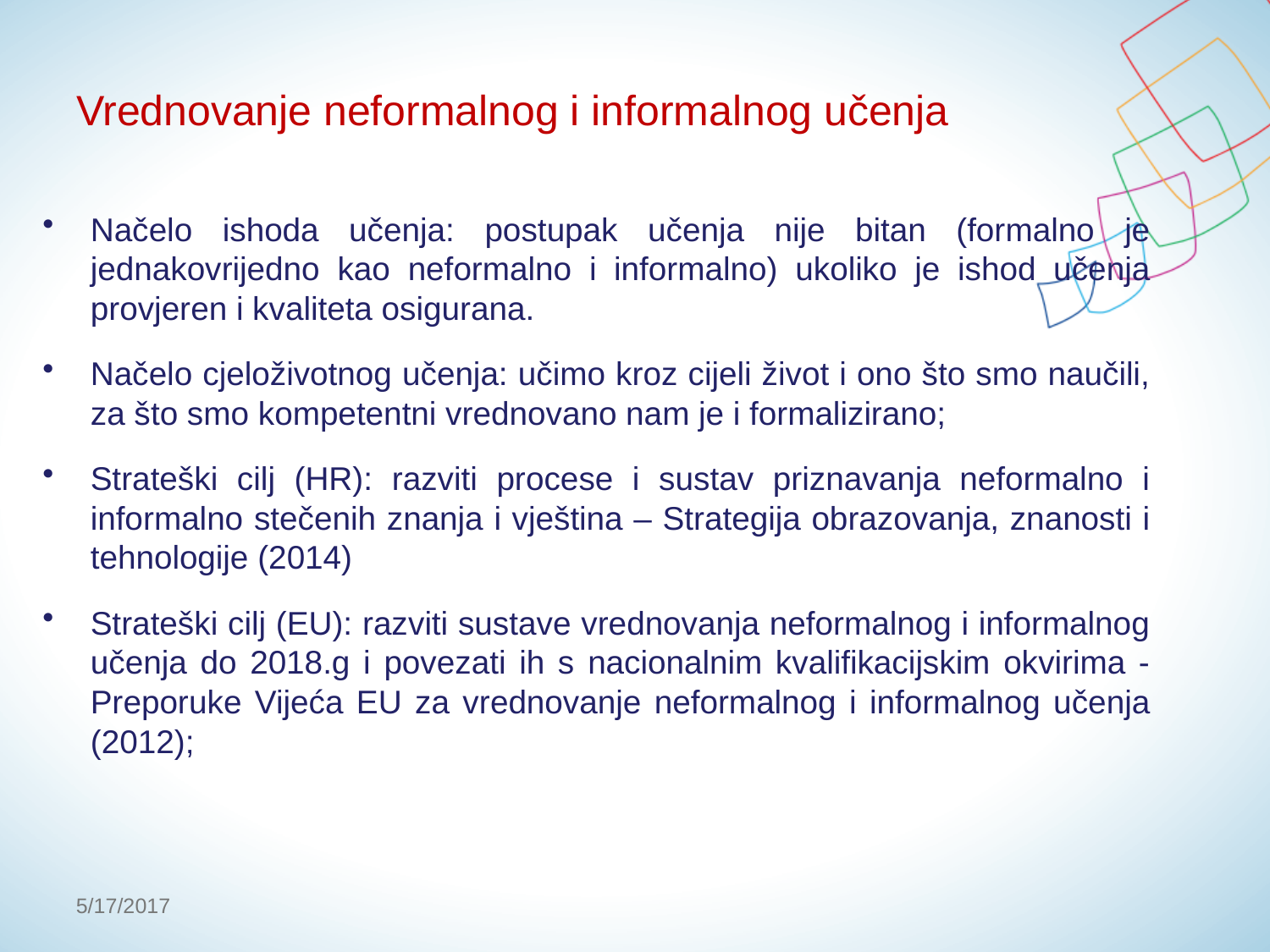

Vrednovanje neformalnog i informalnog učenja
Načelo ishoda učenja: postupak učenja nije bitan (formalno je jednakovrijedno kao neformalno i informalno) ukoliko je ishod učenja provjeren i kvaliteta osigurana.
Načelo cjeloživotnog učenja: učimo kroz cijeli život i ono što smo naučili, za što smo kompetentni vrednovano nam je i formalizirano;
Strateški cilj (HR): razviti procese i sustav priznavanja neformalno i informalno stečenih znanja i vještina – Strategija obrazovanja, znanosti i tehnologije (2014)
Strateški cilj (EU): razviti sustave vrednovanja neformalnog i informalnog učenja do 2018.g i povezati ih s nacionalnim kvalifikacijskim okvirima - Preporuke Vijeća EU za vrednovanje neformalnog i informalnog učenja (2012);